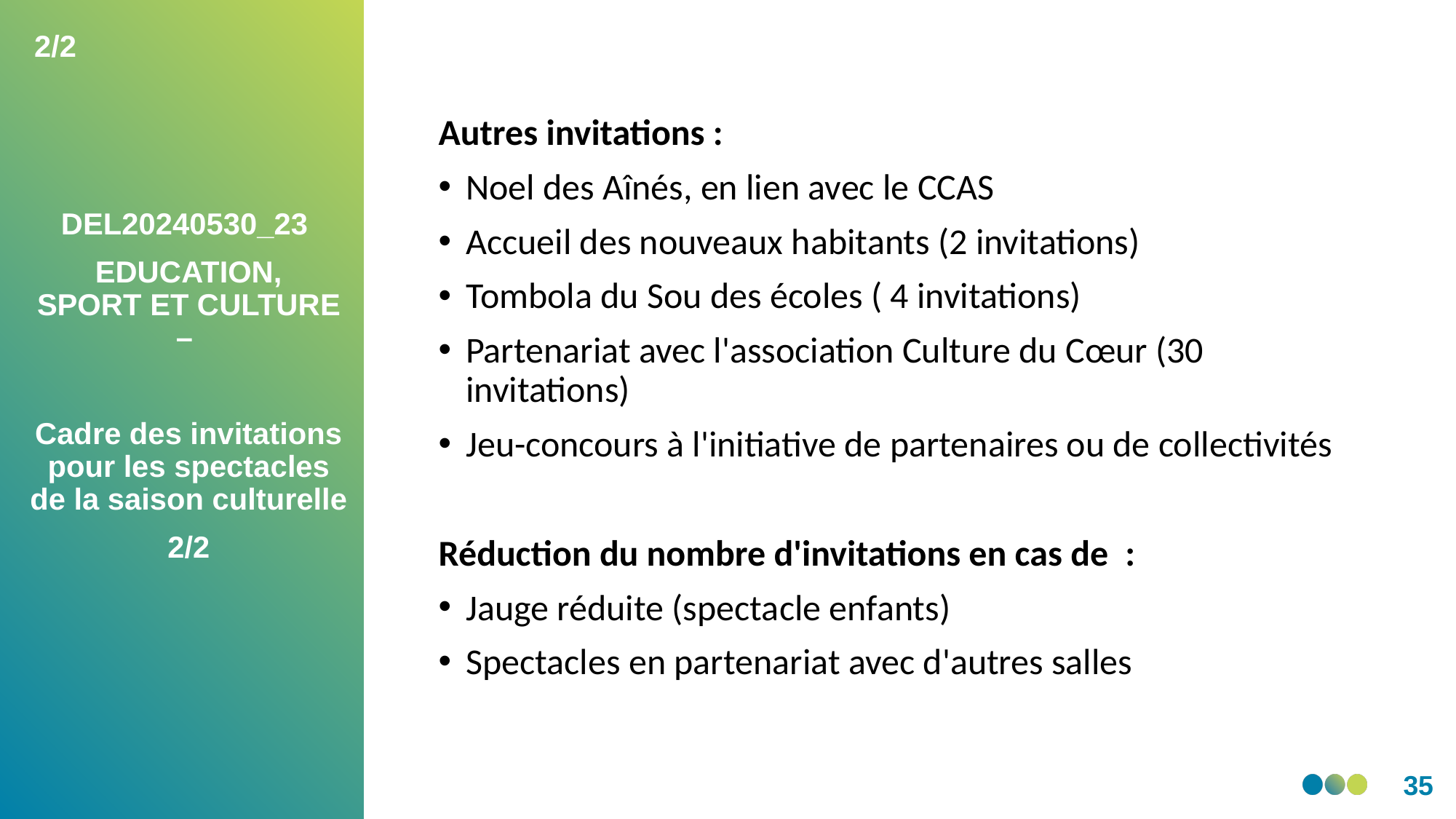

2/2

Autres invitations :
Noel des Aînés, en lien avec le CCAS
Accueil des nouveaux habitants (2 invitations)
Tombola du Sou des écoles ( 4 invitations)
Partenariat avec l'association Culture du Cœur (30 invitations)
Jeu-concours à l'initiative de partenaires ou de collectivités

Réduction du nombre d'invitations en cas de  :
Jauge réduite (spectacle enfants)
Spectacles en partenariat avec d'autres salles

DEL20240530_23
EDUCATION, SPORT ET CULTURE –

Cadre des invitations pour les spectacles de la saison culturelle
2/2